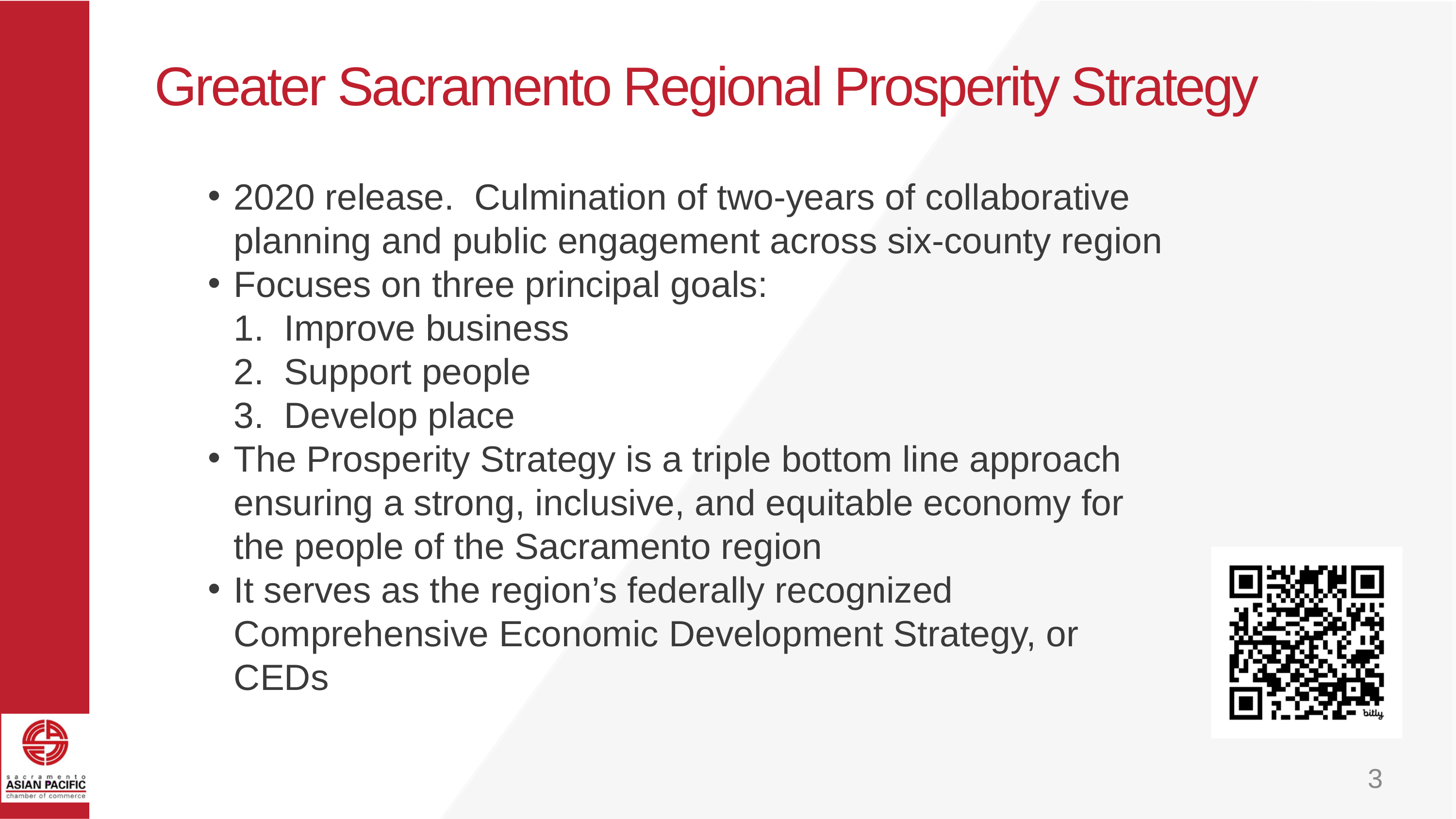

Greater Sacramento Regional Prosperity Strategy
2020 release.  Culmination of two-years of collaborative planning and public engagement across six-county region
Focuses on three principal goals:
	1.  Improve business
	2.  Support people
	3.  Develop place
The Prosperity Strategy is a triple bottom line approach ensuring a strong, inclusive, and equitable economy for the people of the Sacramento region
It serves as the region’s federally recognized Comprehensive Economic Development Strategy, or CEDs

3